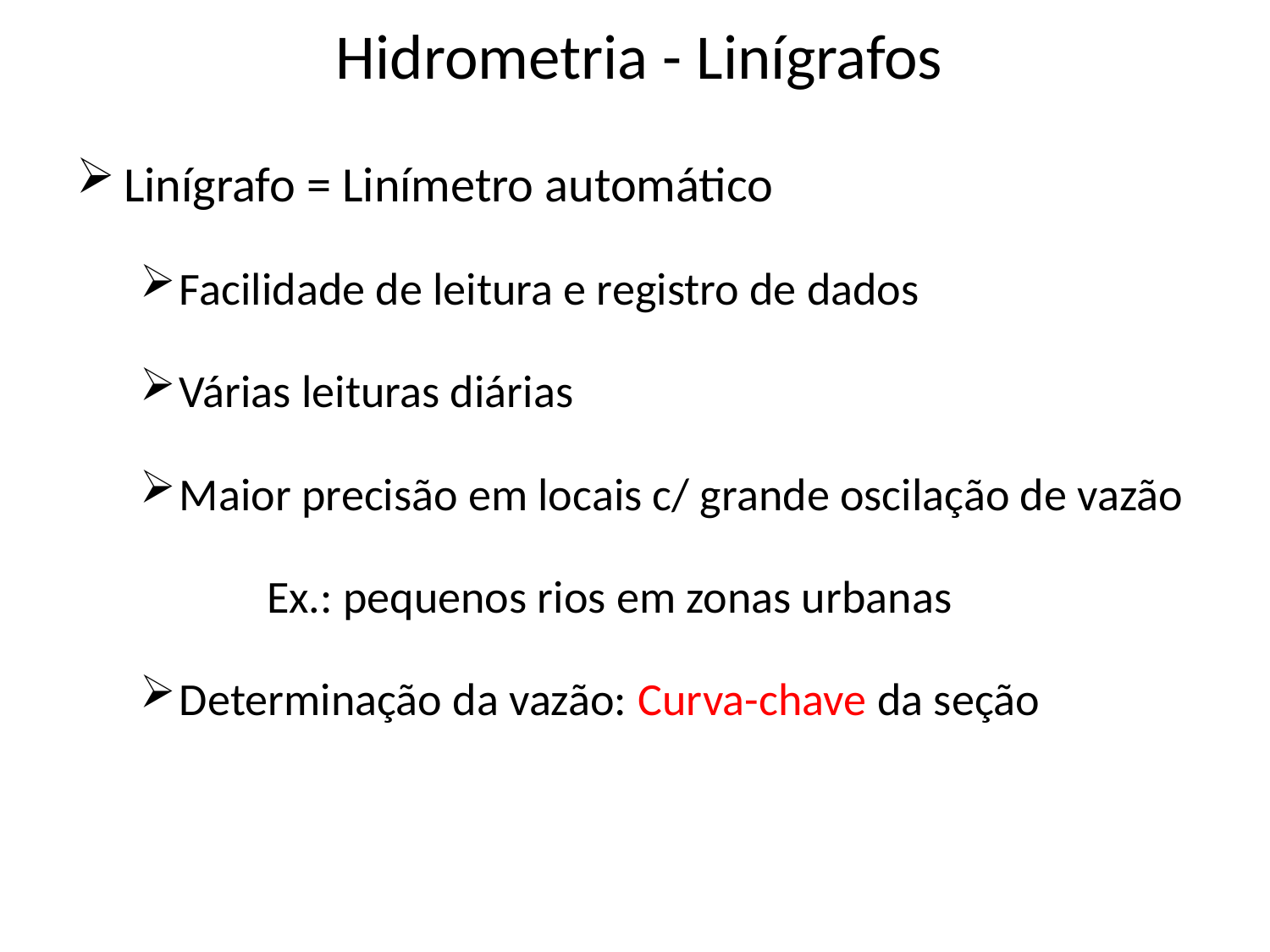

# Hidrometria - Linígrafos
Linígrafo = Linímetro automático
Facilidade de leitura e registro de dados
Várias leituras diárias
Maior precisão em locais c/ grande oscilação de vazão
	Ex.: pequenos rios em zonas urbanas
Determinação da vazão: Curva-chave da seção